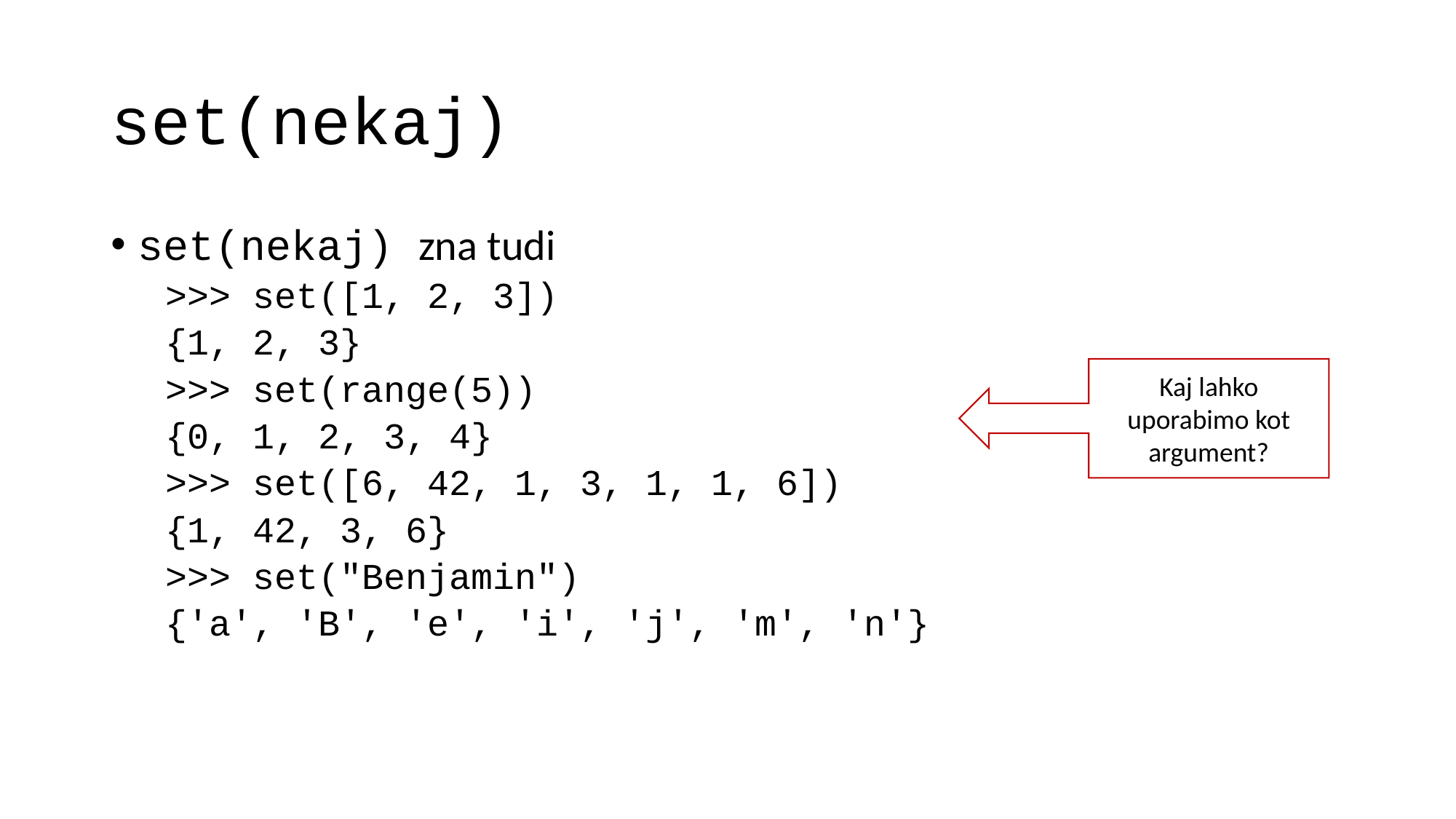

# set(nekaj)
set(nekaj) zna tudi
>>> set([1, 2, 3])
{1, 2, 3}
>>> set(range(5))
{0, 1, 2, 3, 4}
>>> set([6, 42, 1, 3, 1, 1, 6])
{1, 42, 3, 6}
>>> set("Benjamin")
{'a', 'B', 'e', 'i', 'j', 'm', 'n'}

Kaj lahko uporabimo kot argument?